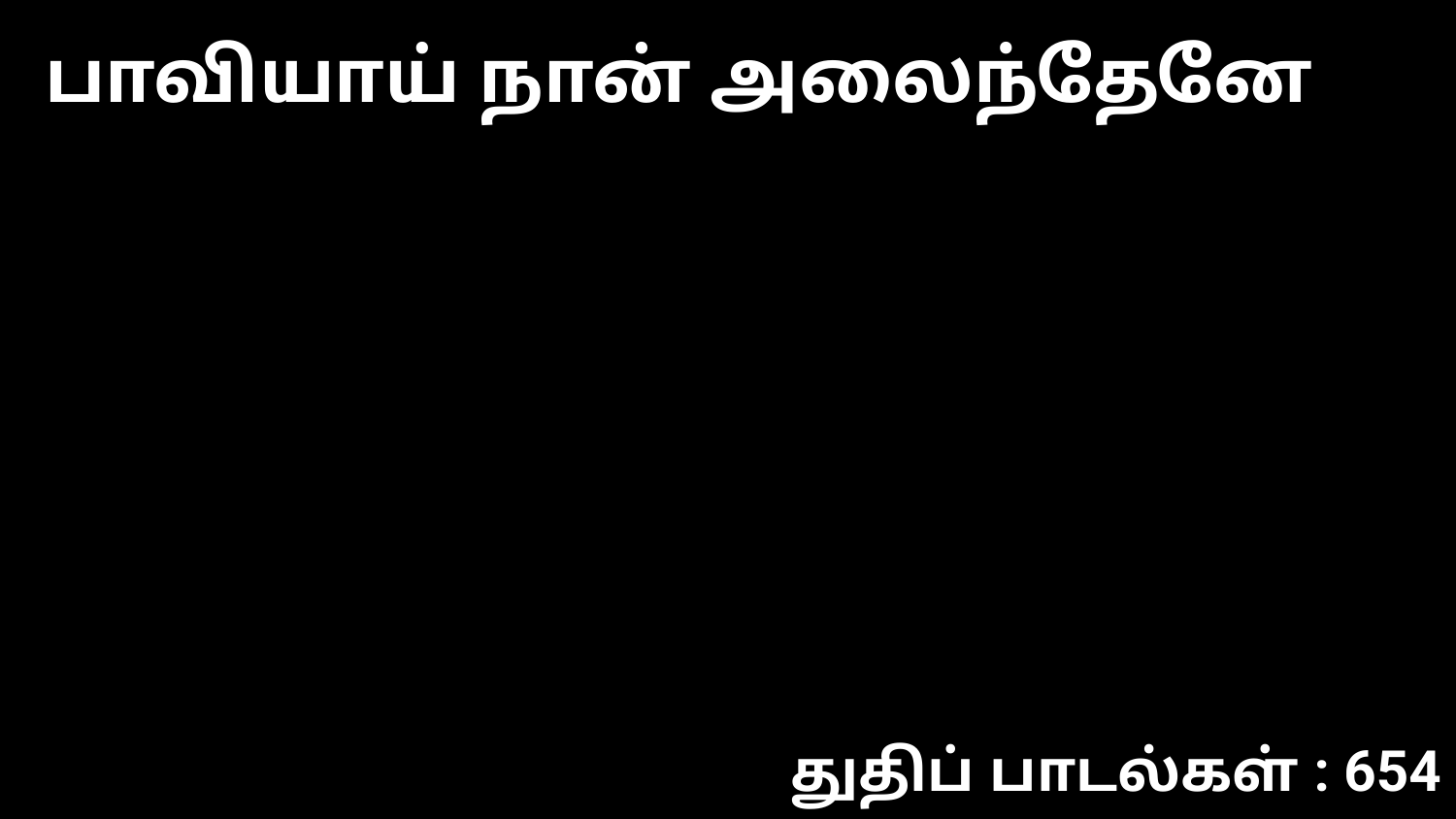

பாவியாய் நான் அலைந்தேனே
துதிப் பாடல்கள் : 654